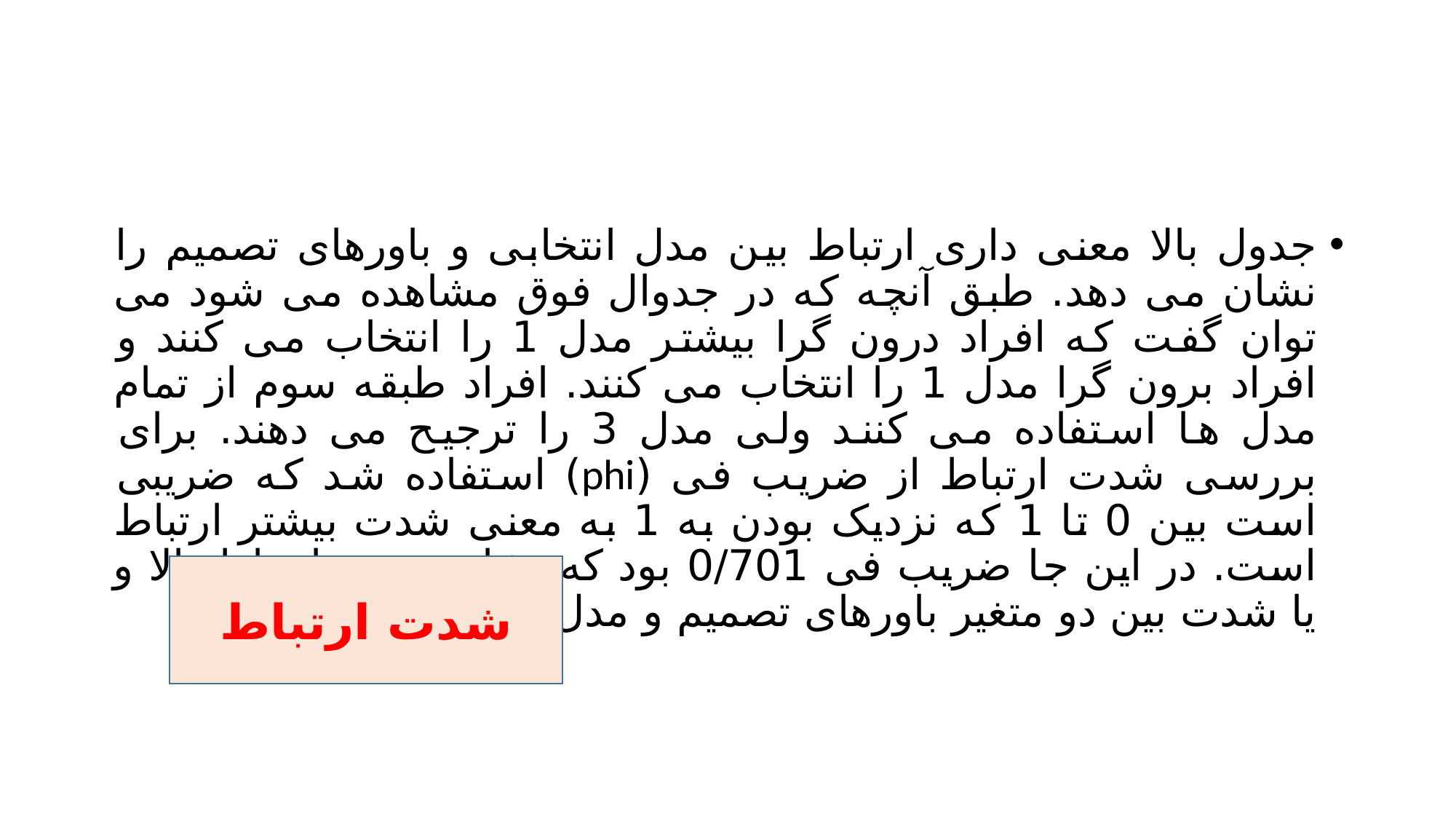

#
جدول بالا معنی داری ارتباط بین مدل انتخابی و باورهای تصمیم را نشان می دهد. طبق آنچه که در جدوال فوق مشاهده می شود می توان گفت که افراد درون گرا بیشتر مدل 1 را انتخاب می کنند و افراد برون گرا مدل 1 را انتخاب می کنند. افراد طبقه سوم از تمام مدل ها استفاده می کنند ولی مدل 3 را ترجیح می دهند. برای بررسی شدت ارتباط از ضریب فی (phi) استفاده شد که ضریبی است بین 0 تا 1 که نزدیک بودن به 1 به معنی شدت بیشتر ارتباط است. در این جا ضریب فی 0/701 بود که نشان دهنده ارتباط بالا و یا شدت بین دو متغیر باورهای تصمیم و مدل انتخابی است.
شدت ارتباط